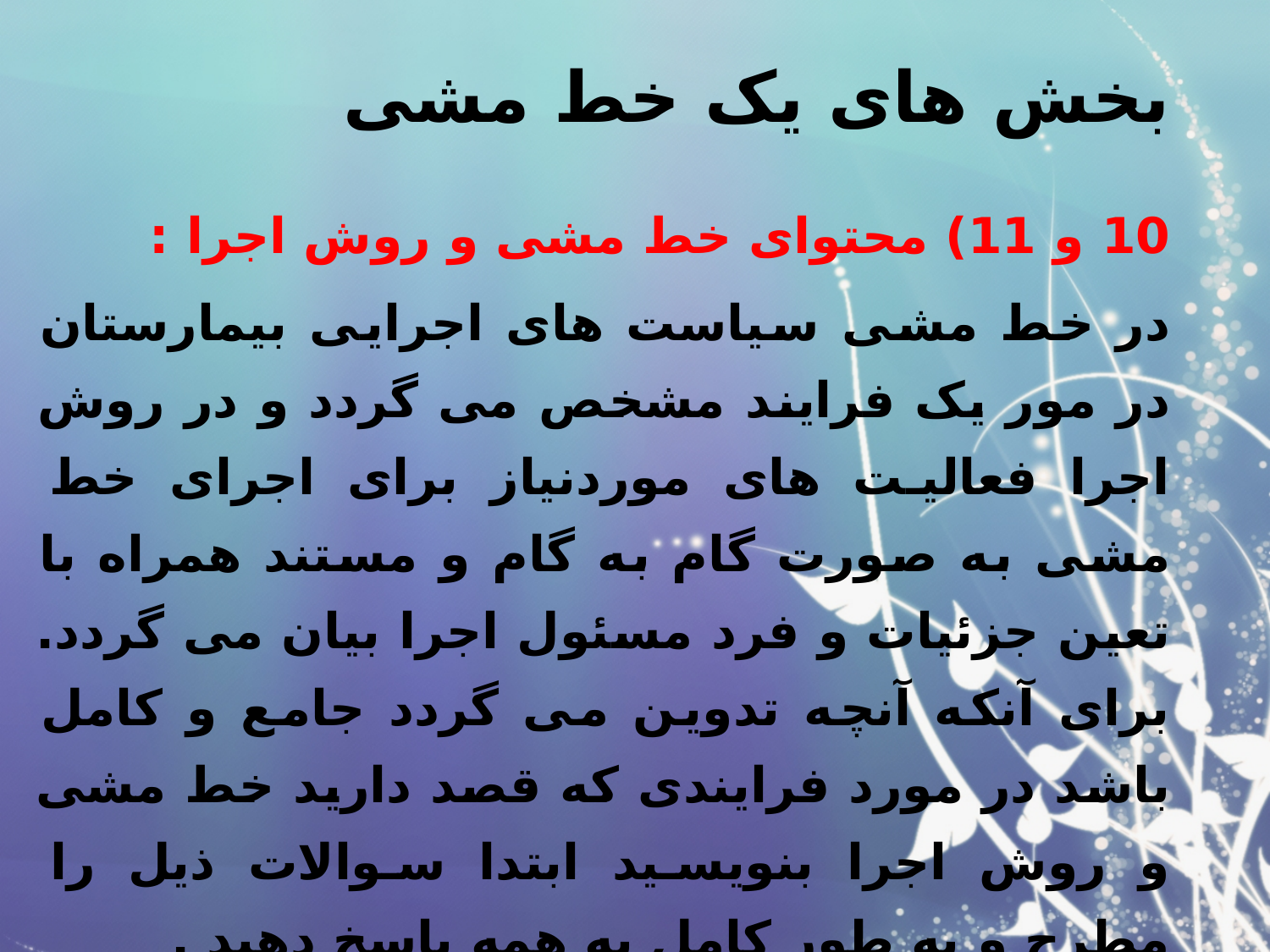

# بخش های یک خط مشی
10 و 11) محتوای خط مشی و روش اجرا :
در خط مشی سیاست های اجرایی بیمارستان در مور یک فرایند مشخص می گردد و در روش اجرا فعالیت های موردنیاز برای اجرای خط مشی به صورت گام به گام و مستند همراه با تعین جزئیات و فرد مسئول اجرا بیان می گردد. برای آنکه آنچه تدوین می گردد جامع و کامل باشد در مورد فرایندی که قصد دارید خط مشی و روش اجرا بنویسید ابتدا سوالات ذیل را مطرح و به طور کامل به همه پاسخ دهید .